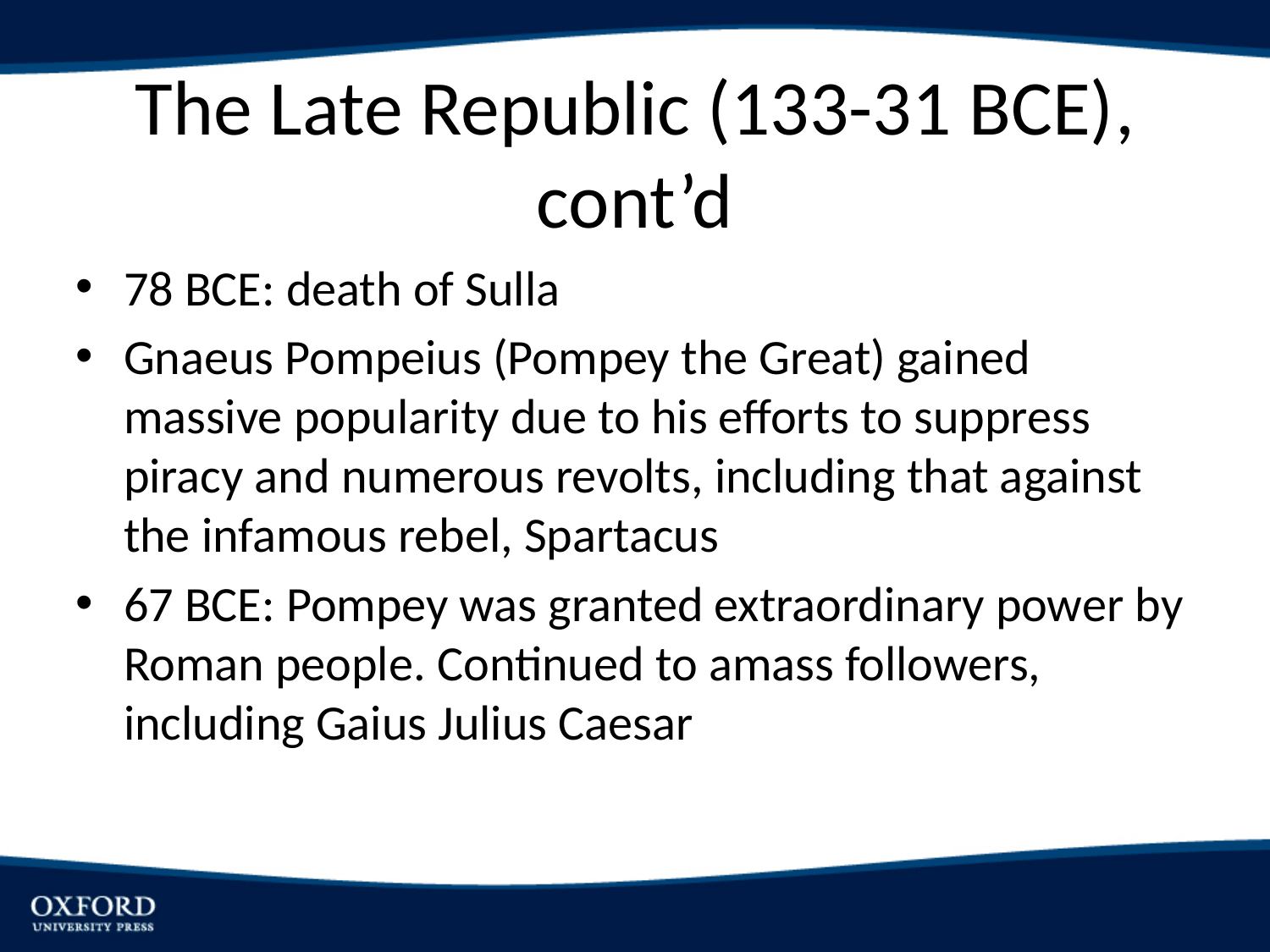

# The Late Republic (133-31 BCE), cont’d
78 BCE: death of Sulla
Gnaeus Pompeius (Pompey the Great) gained massive popularity due to his efforts to suppress piracy and numerous revolts, including that against the infamous rebel, Spartacus
67 BCE: Pompey was granted extraordinary power by Roman people. Continued to amass followers, including Gaius Julius Caesar